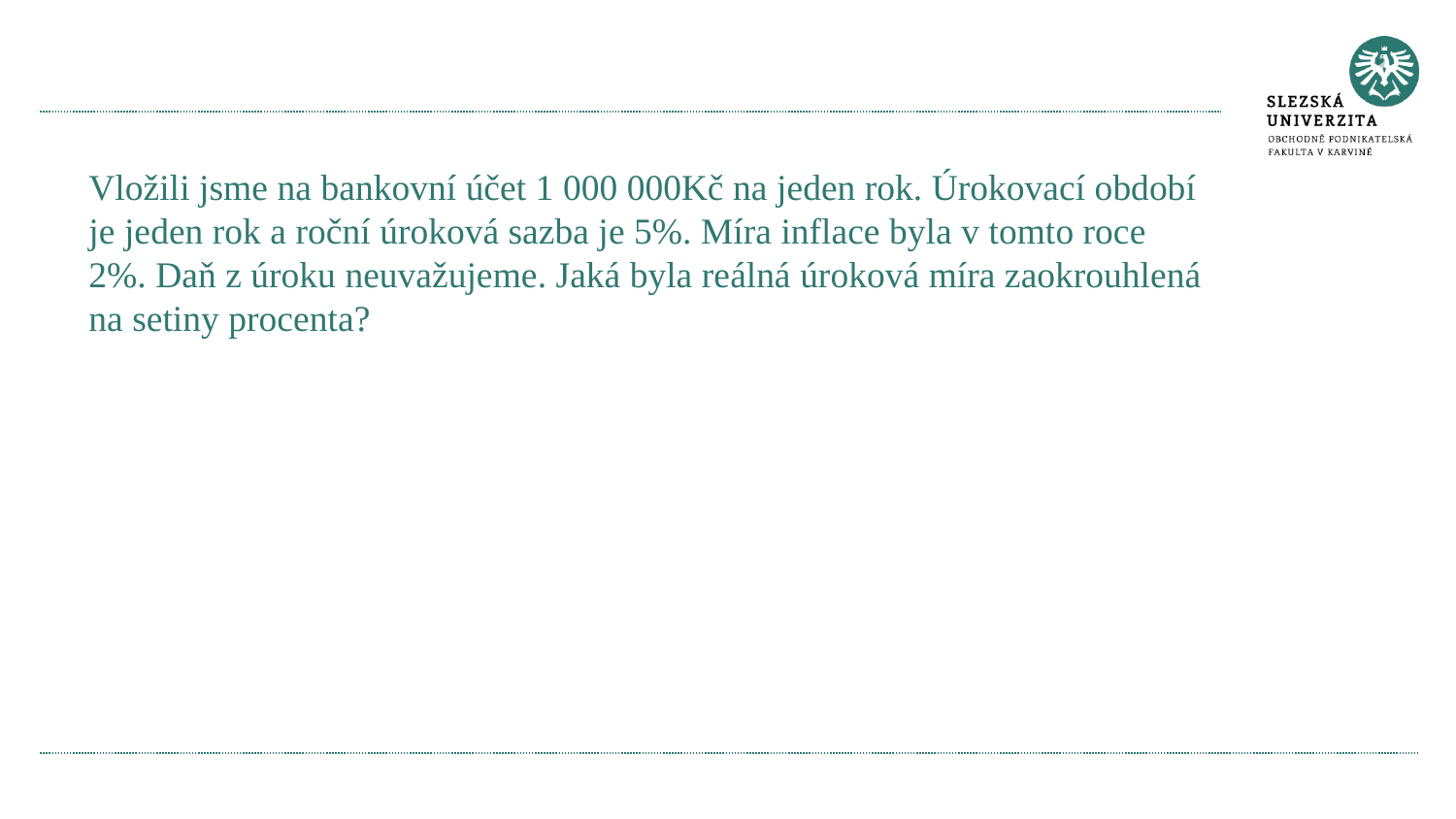

#
Vložili jsme na bankovní účet 1 000 000Kč na jeden rok. Úrokovací období je jeden rok a roční úroková sazba je 5%. Míra inflace byla v tomto roce 2%. Daň z úroku neuvažujeme. Jaká byla reálná úroková míra zaokrouhlená na setiny procenta?